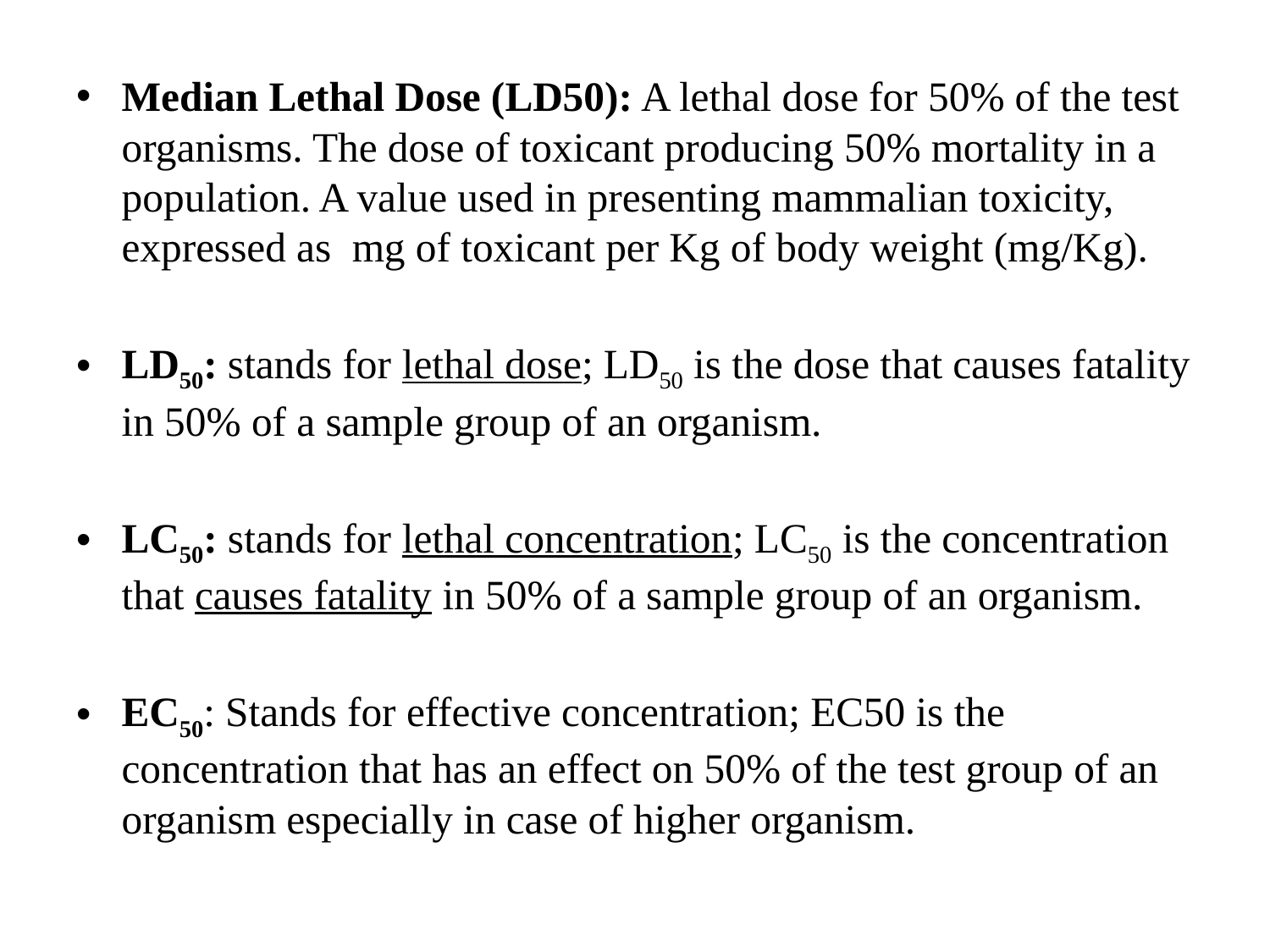

#
Median Lethal Dose (LD50): A lethal dose for 50% of the test organisms. The dose of toxicant producing 50% mortality in a population. A value used in presenting mammalian toxicity, expressed as  mg of toxicant per Kg of body weight (mg/Kg).

LD50: stands for lethal dose; LD50 is the dose that causes fatality in 50% of a sample group of an organism.

LC50: stands for lethal concentration; LC50 is the concentration that causes fatality in 50% of a sample group of an organism.

EC50: Stands for effective concentration; EC50 is the concentration that has an effect on 50% of the test group of an organism especially in case of higher organism.